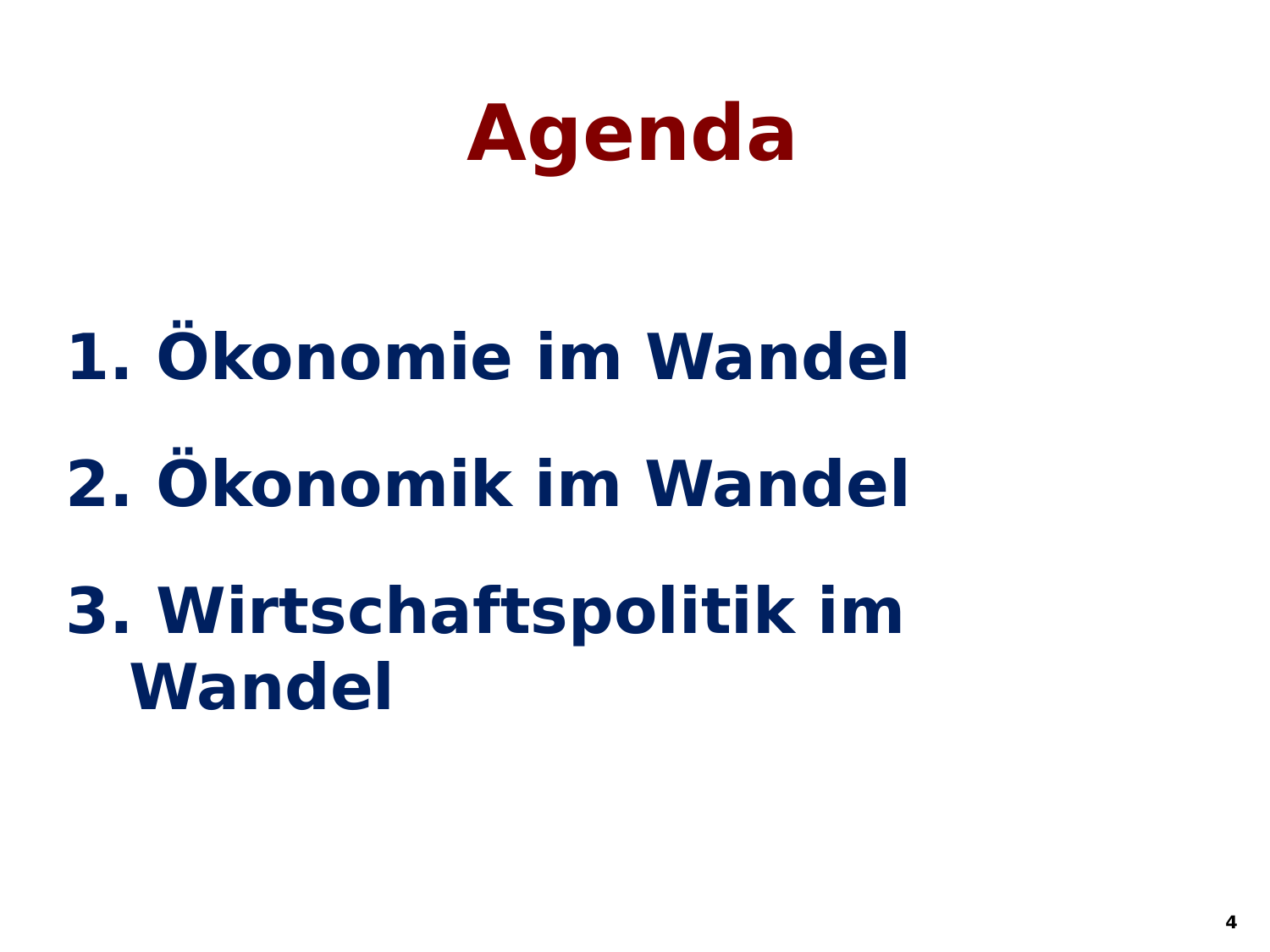

# Agenda

 Ökonomie im Wandel
 Ökonomik im Wandel
 Wirtschaftspolitik im Wandel
4